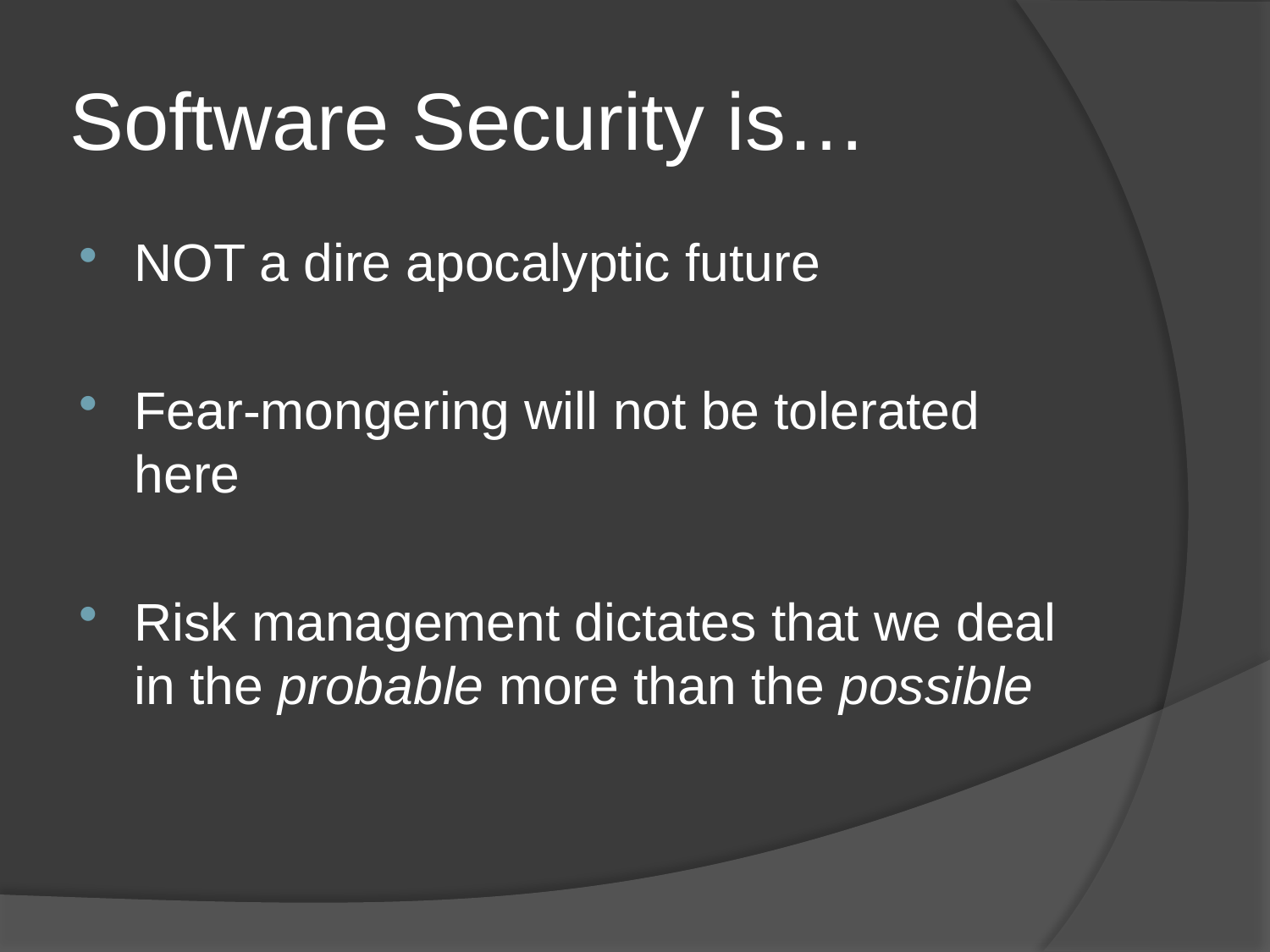

# Software Security is…
NOT a dire apocalyptic future

Fear-mongering will not be tolerated here

Risk management dictates that we deal in the probable more than the possible